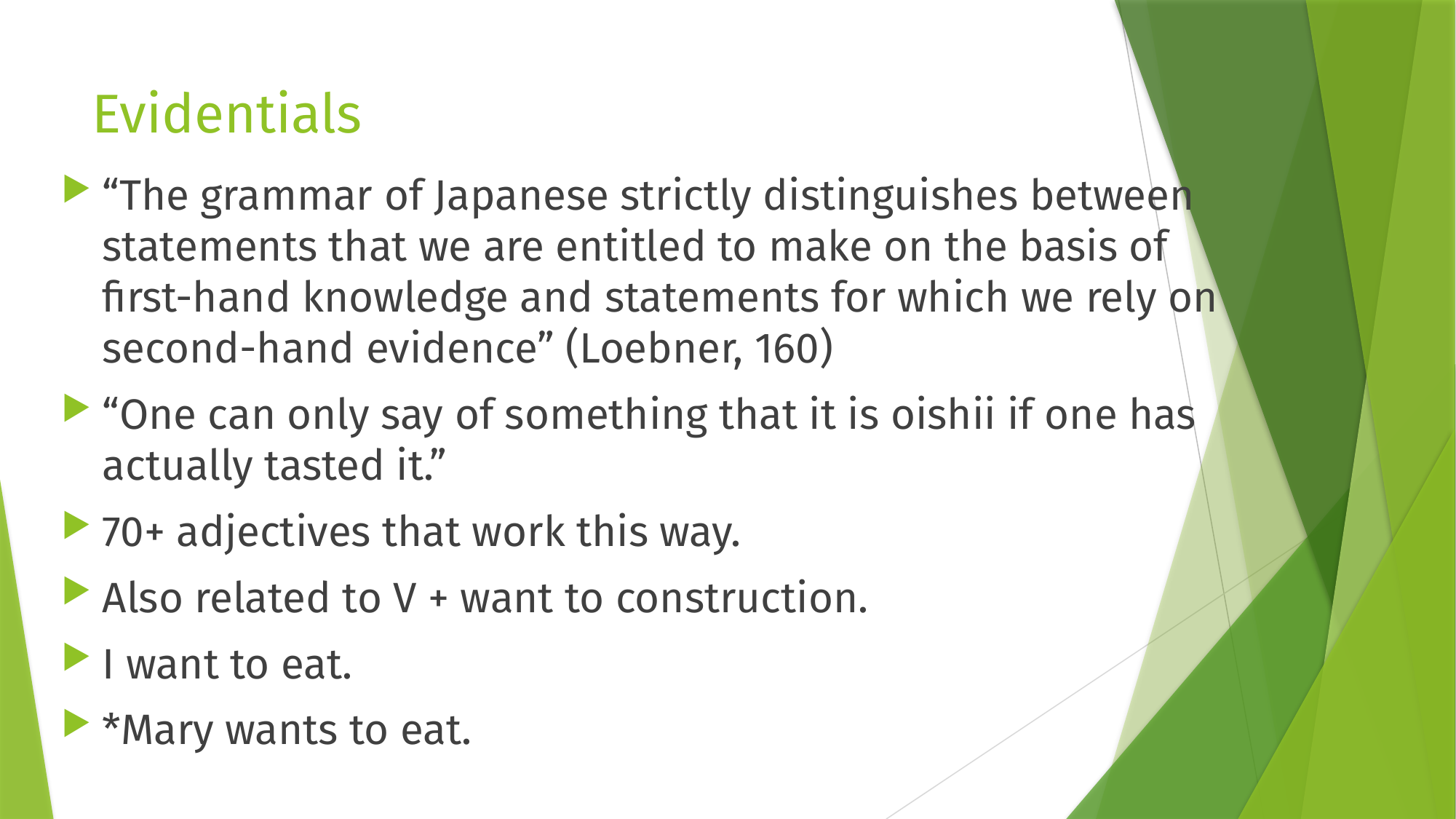

# Evidentials
“The grammar of Japanese strictly distinguishes between statements that we are entitled to make on the basis of first-hand knowledge and statements for which we rely on second-hand evidence” (Loebner, 160)
“One can only say of something that it is oishii if one has actually tasted it.”
70+ adjectives that work this way.
Also related to V + want to construction.
I want to eat.
*Mary wants to eat.